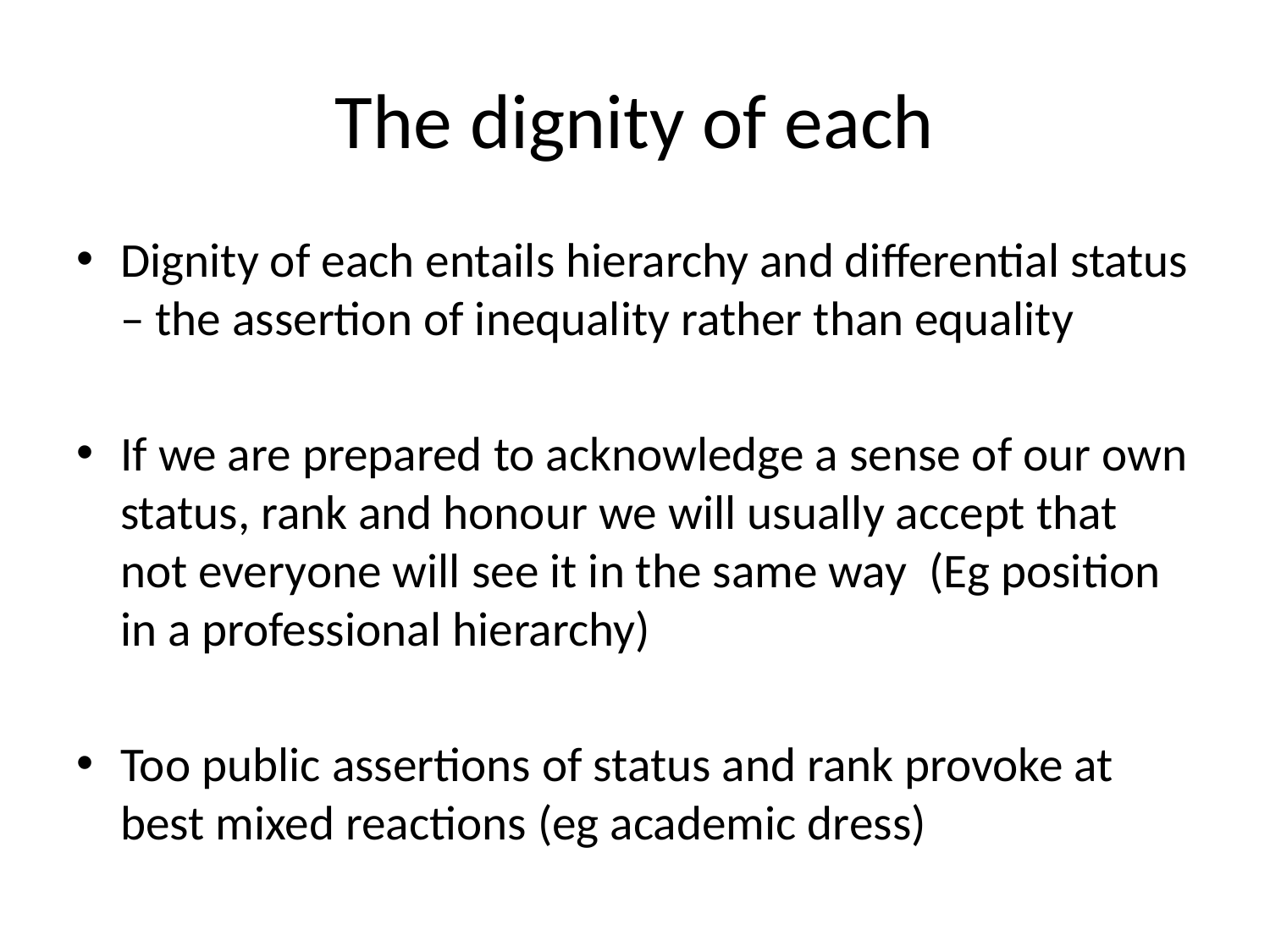

# The dignity of each
Dignity of each entails hierarchy and differential status – the assertion of inequality rather than equality

If we are prepared to acknowledge a sense of our own status, rank and honour we will usually accept that not everyone will see it in the same way  (Eg position in a professional hierarchy)

Too public assertions of status and rank provoke at best mixed reactions (eg academic dress)